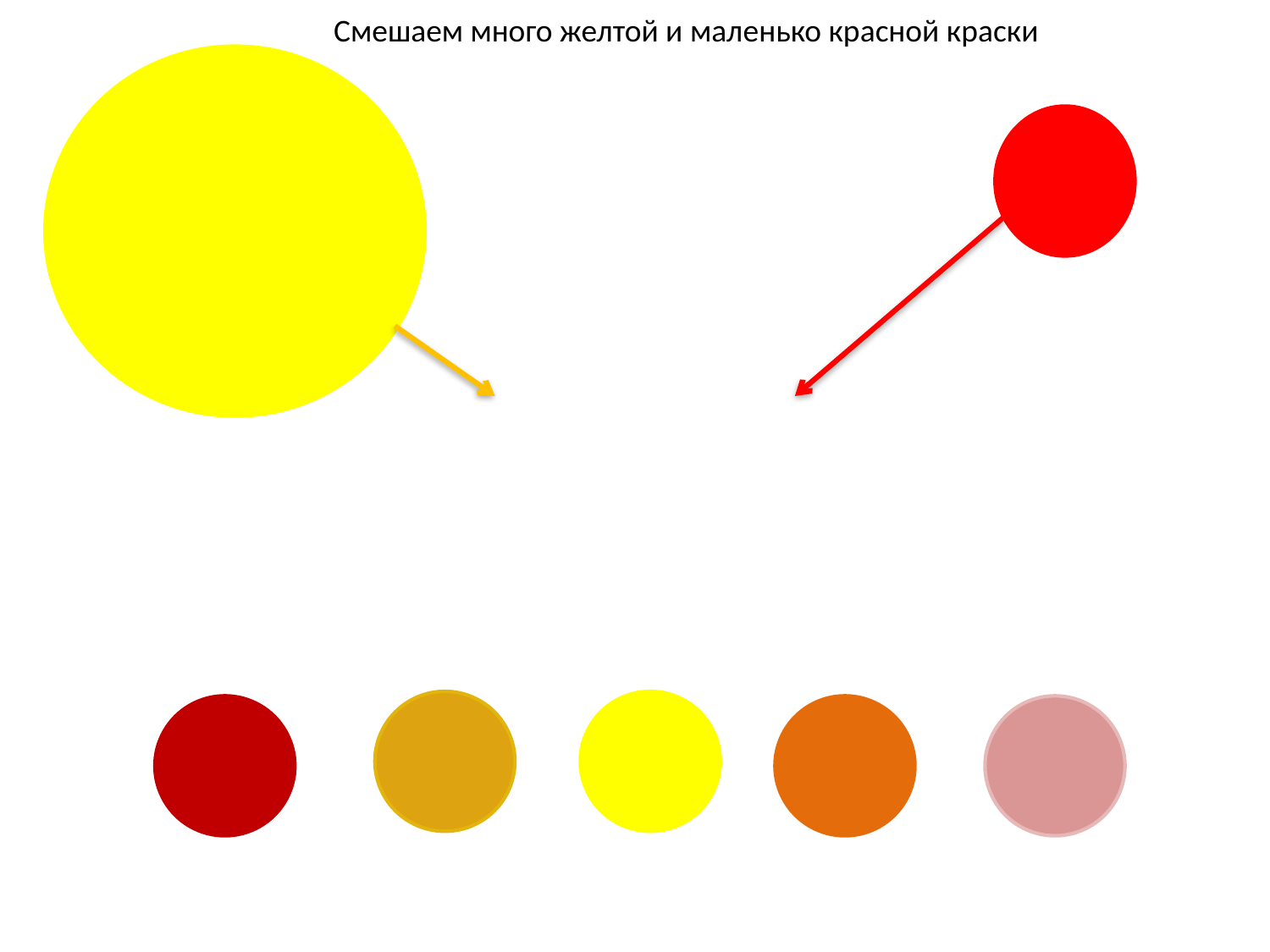

Смешаем много желтой и маленько красной краски